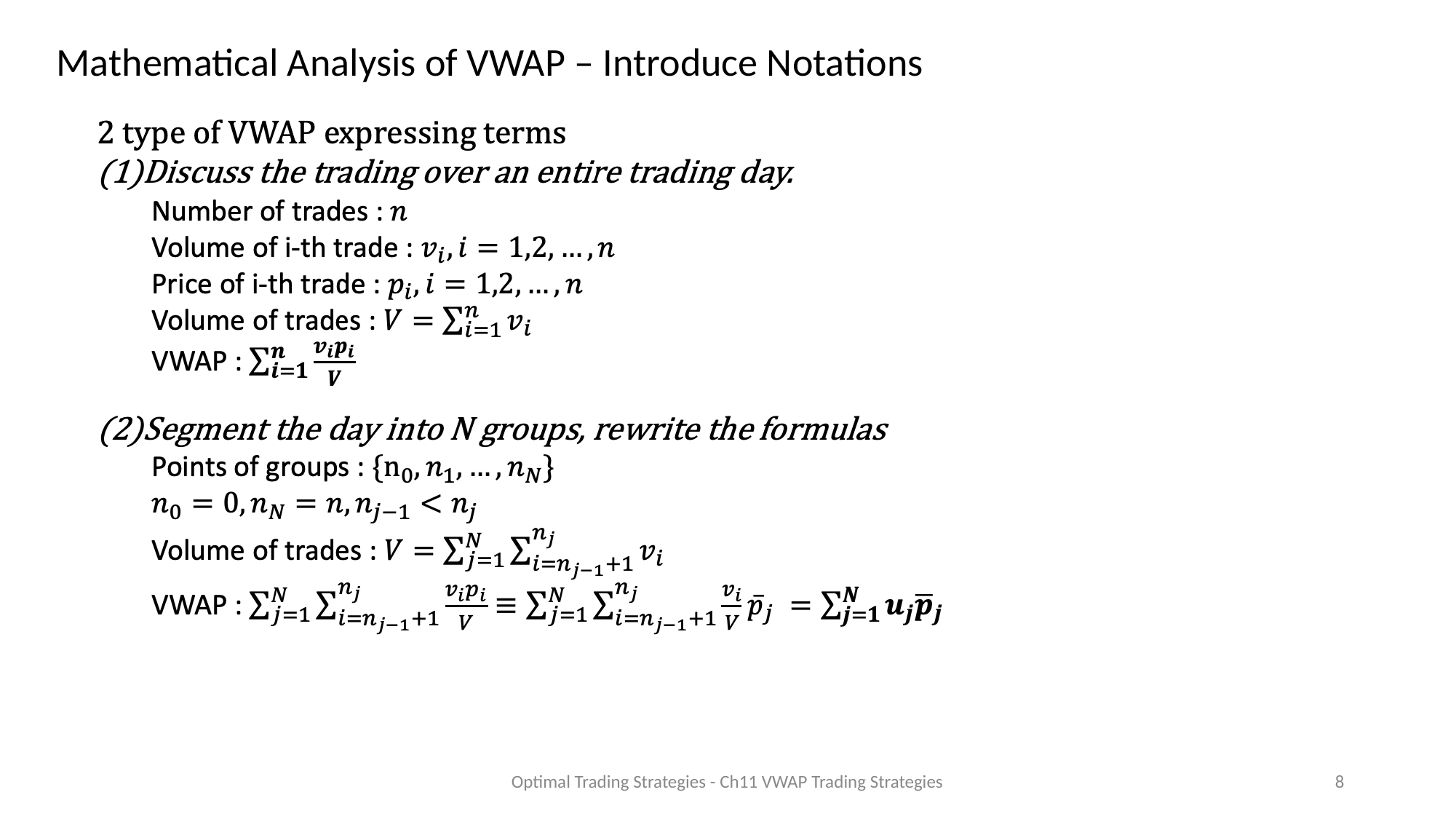

Mathematical Analysis of VWAP – Introduce Notations

Optimal Trading Strategies - Ch11 VWAP Trading Strategies
8